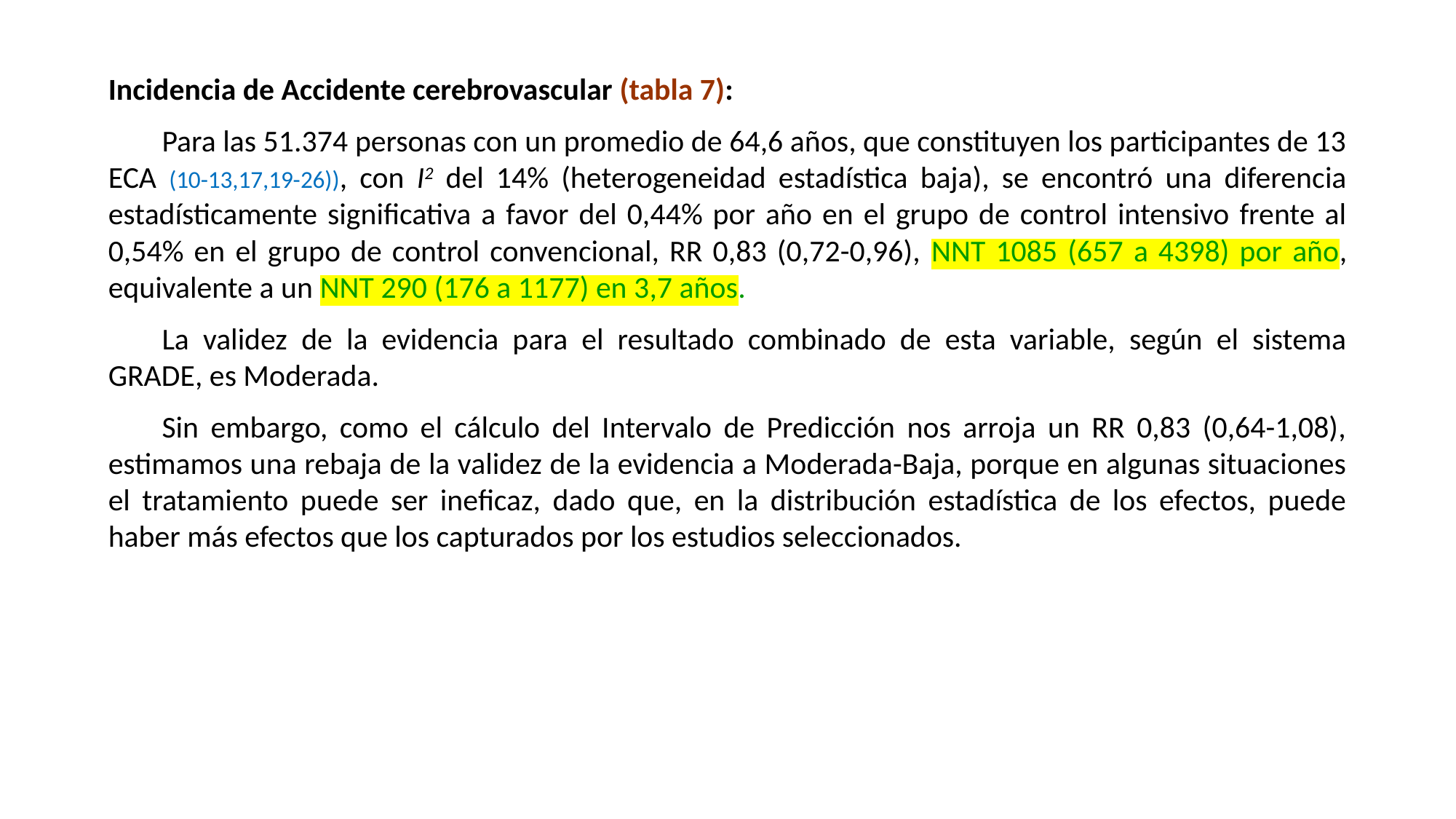

Incidencia de Accidente cerebrovascular (tabla 7):
Para las 51.374 personas con un promedio de 64,6 años, que constituyen los participantes de 13 ECA (10-13,17,19-26)), con I2 del 14% (heterogeneidad estadística baja), se encontró una diferencia estadísticamente significativa a favor del 0,44% por año en el grupo de control intensivo frente al 0,54% en el grupo de control convencional, RR 0,83 (0,72-0,96), NNT 1085 (657 a 4398) por año, equivalente a un NNT 290 (176 a 1177) en 3,7 años.
La validez de la evidencia para el resultado combinado de esta variable, según el sistema GRADE, es Moderada.
Sin embargo, como el cálculo del Intervalo de Predicción nos arroja un RR 0,83 (0,64-1,08), estimamos una rebaja de la validez de la evidencia a Moderada-Baja, porque en algunas situaciones el tratamiento puede ser ineficaz, dado que, en la distribución estadística de los efectos, puede haber más efectos que los capturados por los estudios seleccionados.